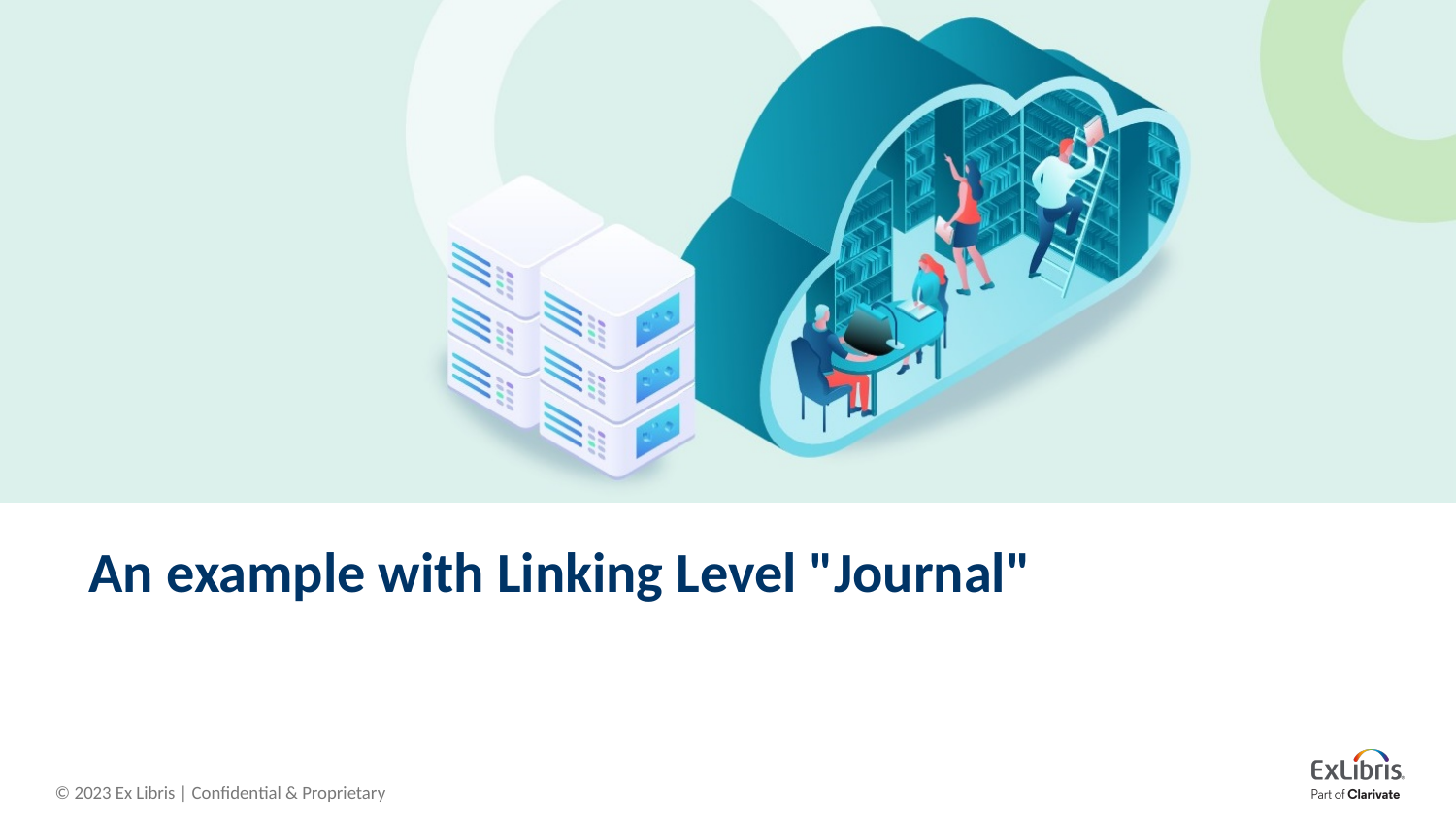

# An example with Linking Level "Journal"